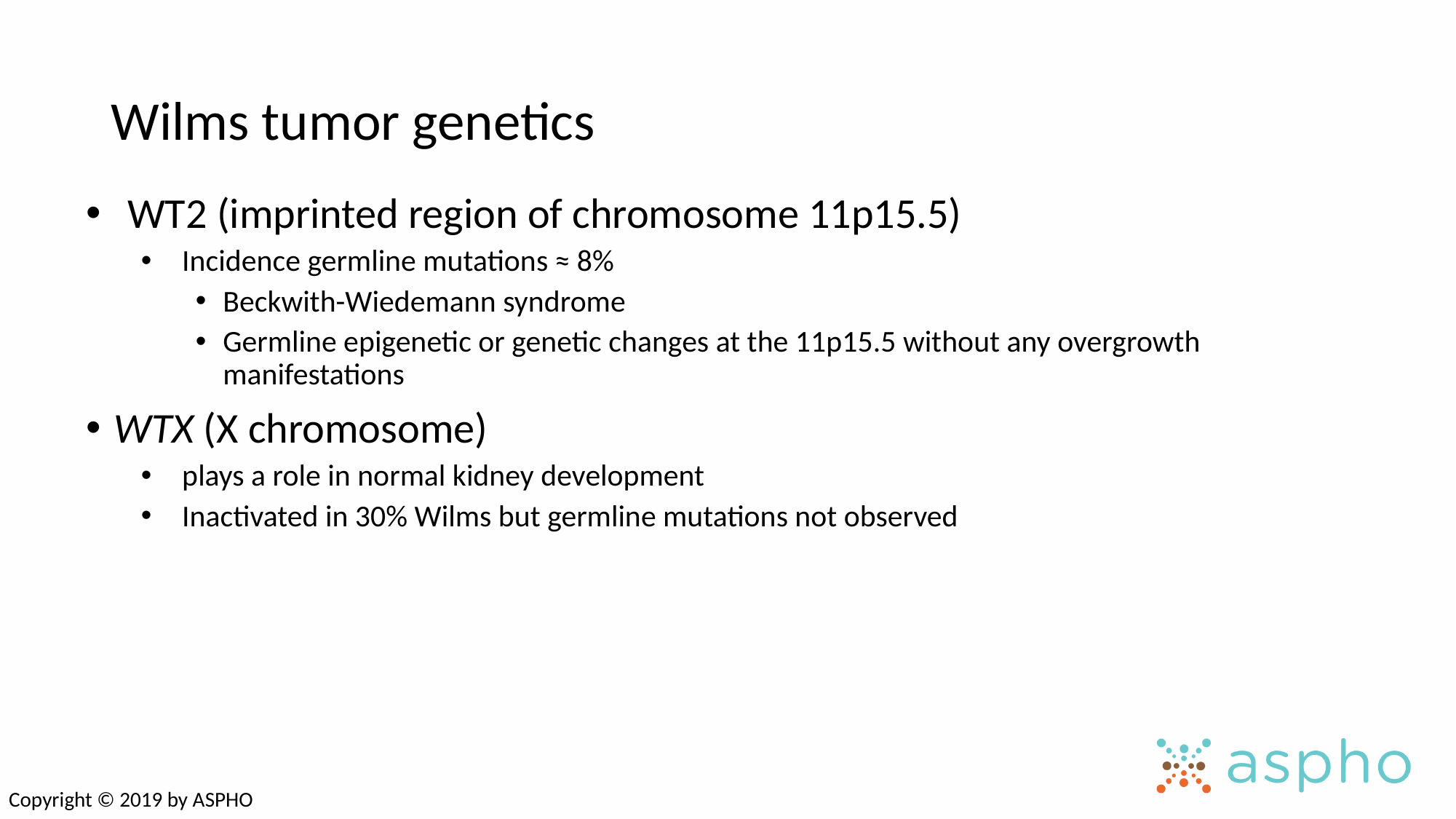

# Wilms tumor genetics
WT2 (imprinted region of chromosome 11p15.5)
Incidence germline mutations ≈ 8%
Beckwith-Wiedemann syndrome
Germline epigenetic or genetic changes at the 11p15.5 without any overgrowth manifestations
WTX (X chromosome)
plays a role in normal kidney development
Inactivated in 30% Wilms but germline mutations not observed
Copyright © 2019 by ASPHO